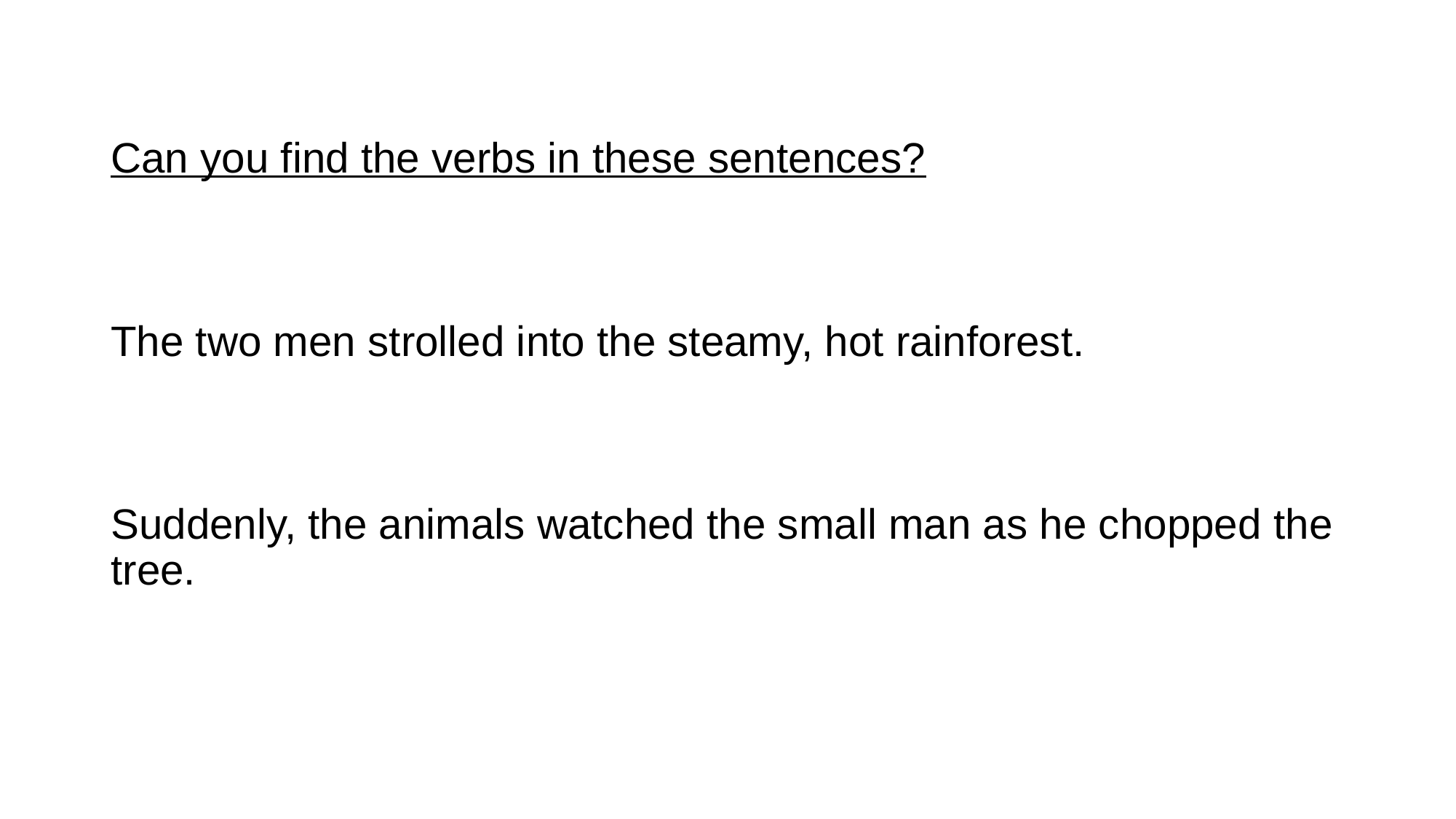

Can you find the verbs in these sentences?

The two men strolled into the steamy, hot rainforest.

Suddenly, the animals watched the small man as he chopped the tree.